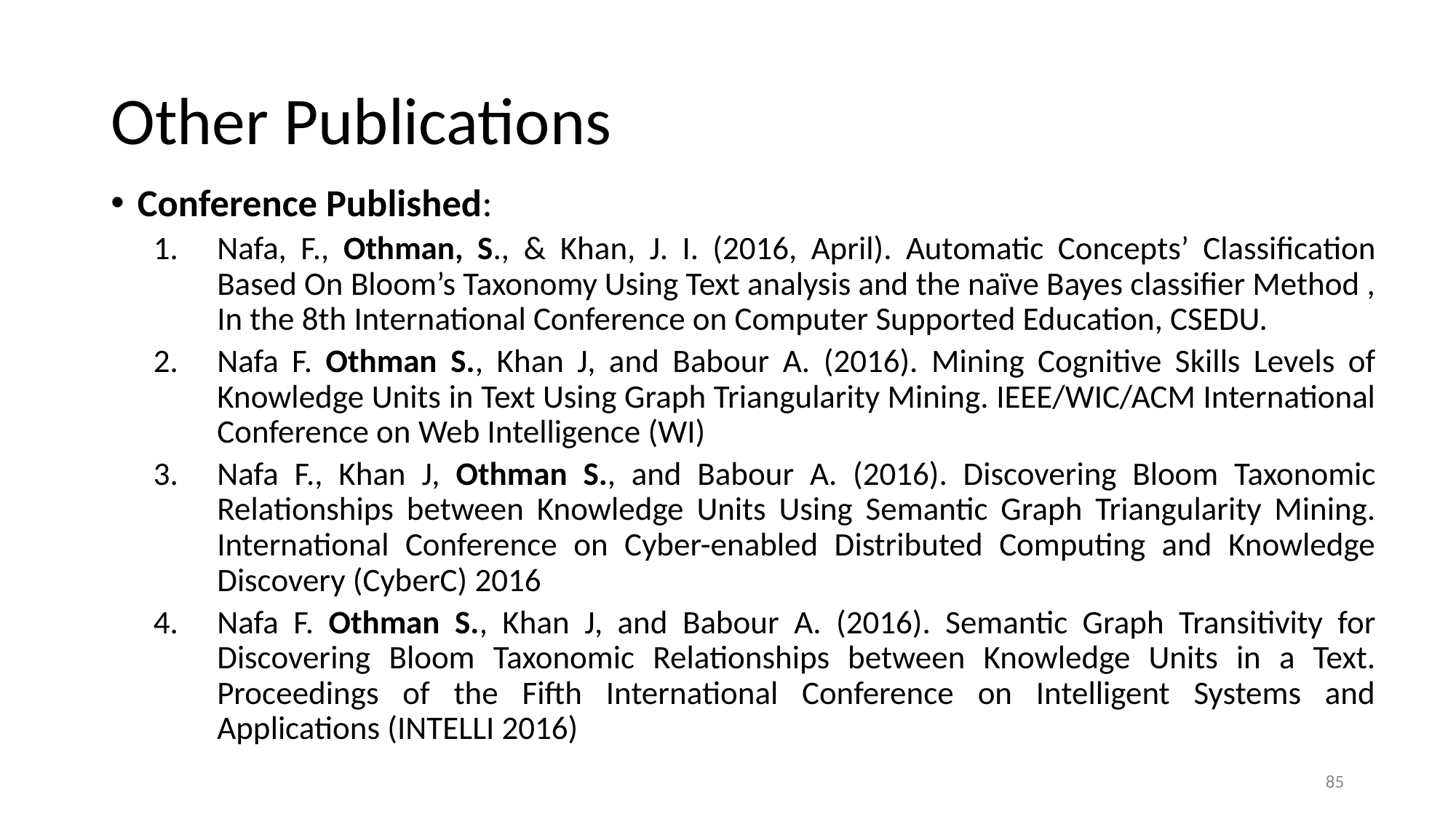

# Other Publications
Conference Published:
Nafa, F., Othman, S., & Khan, J. I. (2016, April). Automatic Concepts’ Classification Based On Bloom’s Taxonomy Using Text analysis and the naïve Bayes classifier Method , In the 8th International Conference on Computer Supported Education, CSEDU.
Nafa F. Othman S., Khan J, and Babour A. (2016). Mining Cognitive Skills Levels of Knowledge Units in Text Using Graph Triangularity Mining. IEEE/WIC/ACM International Conference on Web Intelligence (WI)
Nafa F., Khan J, Othman S., and Babour A. (2016). Discovering Bloom Taxonomic Relationships between Knowledge Units Using Semantic Graph Triangularity Mining. International Conference on Cyber-enabled Distributed Computing and Knowledge Discovery (CyberC) 2016
Nafa F. Othman S., Khan J, and Babour A. (2016). Semantic Graph Transitivity for Discovering Bloom Taxonomic Relationships between Knowledge Units in a Text. Proceedings of the Fifth International Conference on Intelligent Systems and Applications (INTELLI 2016)
85